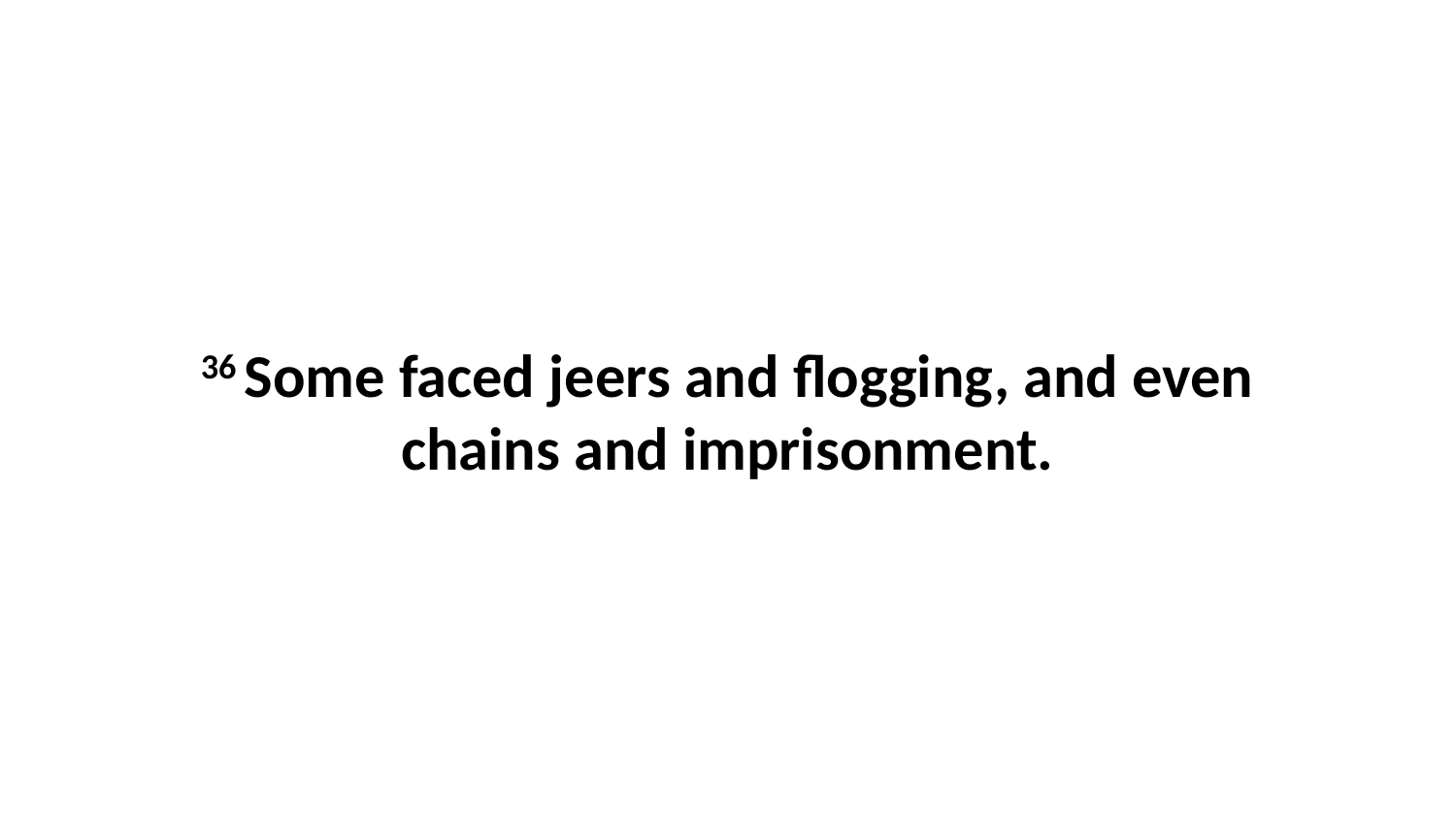

36 Some faced jeers and flogging, and even chains and imprisonment.